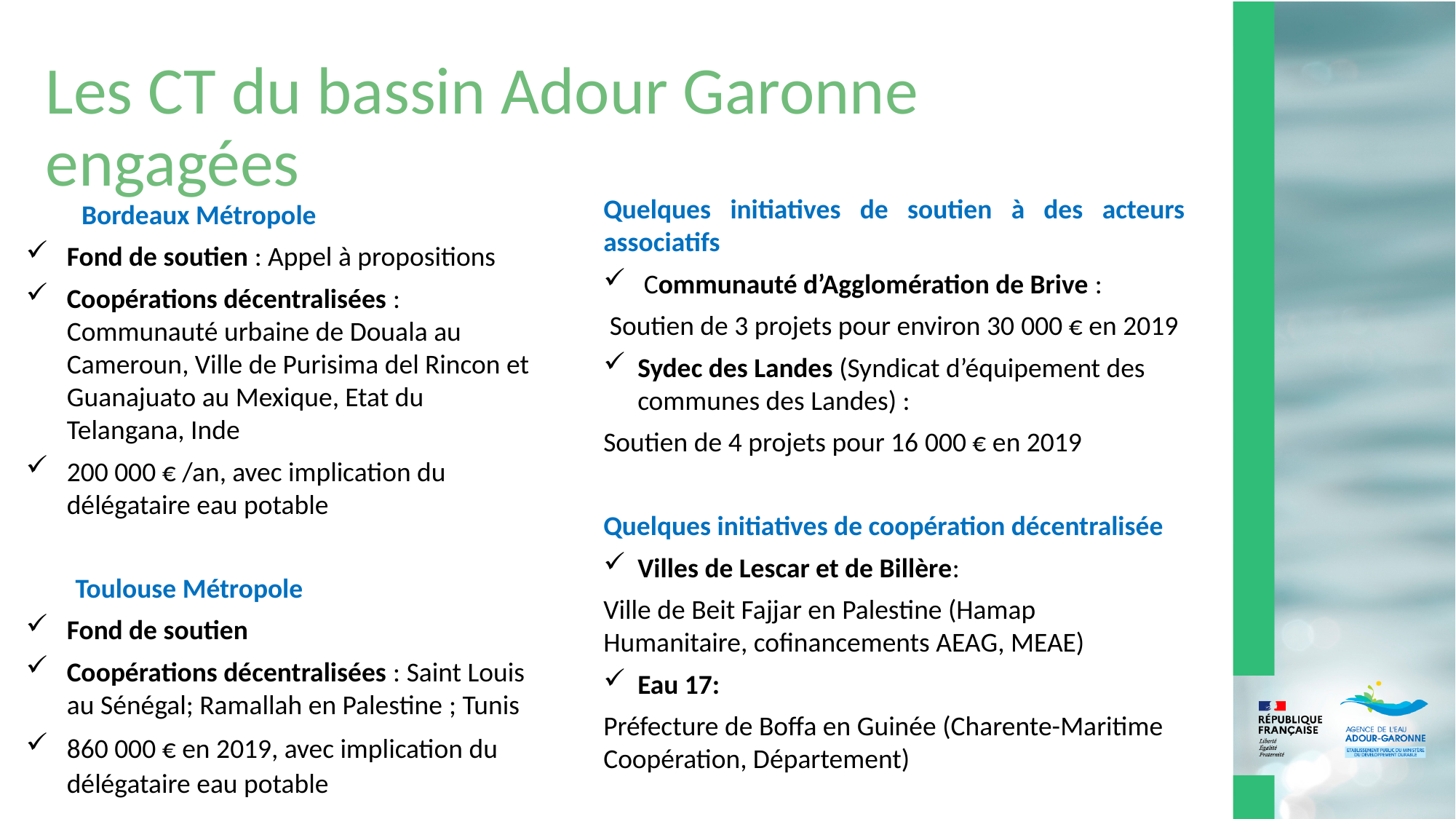

Les CT du bassin Adour Garonne engagées

Quelques initiatives de soutien à des acteurs associatifs
 Communauté d’Agglomération de Brive :
 Soutien de 3 projets pour environ 30 000 € en 2019
Sydec des Landes (Syndicat d’équipement des communes des Landes) :
Soutien de 4 projets pour 16 000 € en 2019

Quelques initiatives de coopération décentralisée
Villes de Lescar et de Billère:
Ville de Beit Fajjar en Palestine (Hamap Humanitaire, cofinancements AEAG, MEAE)
Eau 17:
Préfecture de Boffa en Guinée (Charente-Maritime Coopération, Département)
         Bordeaux Métropole
Fond de soutien : Appel à propositions
Coopérations décentralisées : Communauté urbaine de Douala au Cameroun, Ville de Purisima del Rincon et Guanajuato au Mexique, Etat du Telangana, Inde
200 000 € /an, avec implication du délégataire eau potable

        Toulouse Métropole
Fond de soutien
Coopérations décentralisées : Saint Louis au Sénégal; Ramallah en Palestine ; Tunis
860 000 € en 2019, avec implication du délégataire eau potable